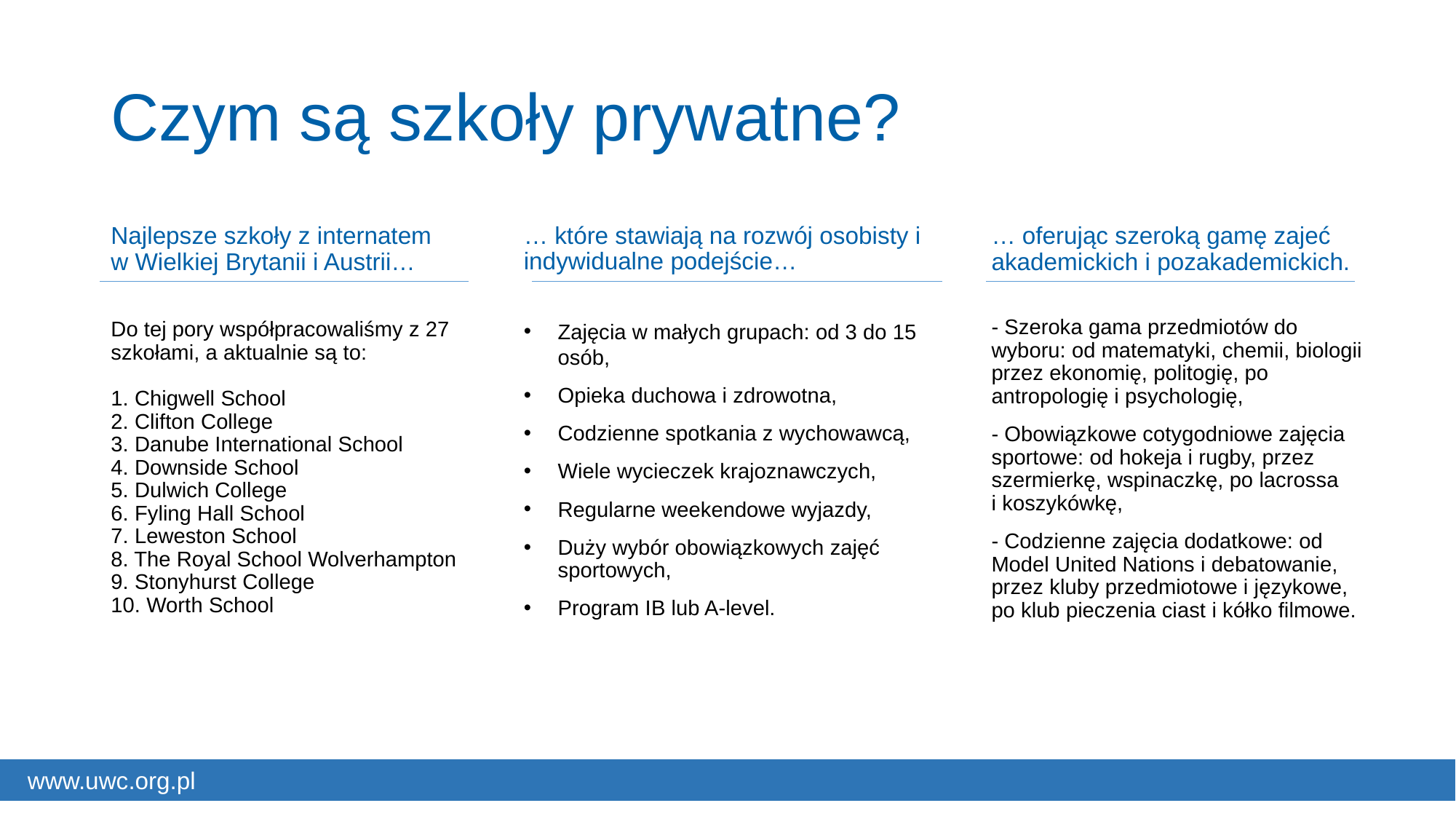

# Czym są szkoły prywatne?
… które stawiają na rozwój osobisty i indywidualne podejście…

Zajęcia w małych grupach: od 3 do 15 osób,
Opieka duchowa i zdrowotna,
Codzienne spotkania z wychowawcą,
Wiele wycieczek krajoznawczych,
Regularne weekendowe wyjazdy,
Duży wybór obowiązkowych zajęć sportowych,
Program IB lub A-level.

Najlepsze szkoły z internatem
w Wielkiej Brytanii i Austrii…

Do tej pory współpracowaliśmy z 27 szkołami, a aktualnie są to:

1. Chigwell School
2. Clifton College
3. Danube International School
4. Downside School
5. Dulwich College
6. Fyling Hall School
7. Leweston School
8. The Royal School Wolverhampton
9. Stonyhurst College
10. Worth School
… oferując szeroką gamę zajeć akademickich i pozakademickich.
- Szeroka gama przedmiotów do wyboru: od matematyki, chemii, biologii przez ekonomię, politogię, po antropologię i psychologię,
- Obowiązkowe cotygodniowe zajęcia sportowe: od hokeja i rugby, przez szermierkę, wspinaczkę, po lacrossa
i koszykówkę,
- Codzienne zajęcia dodatkowe: od Model United Nations i debatowanie, przez kluby przedmiotowe i językowe, po klub pieczenia ciast i kółko filmowe.

www.uwc.org.pl